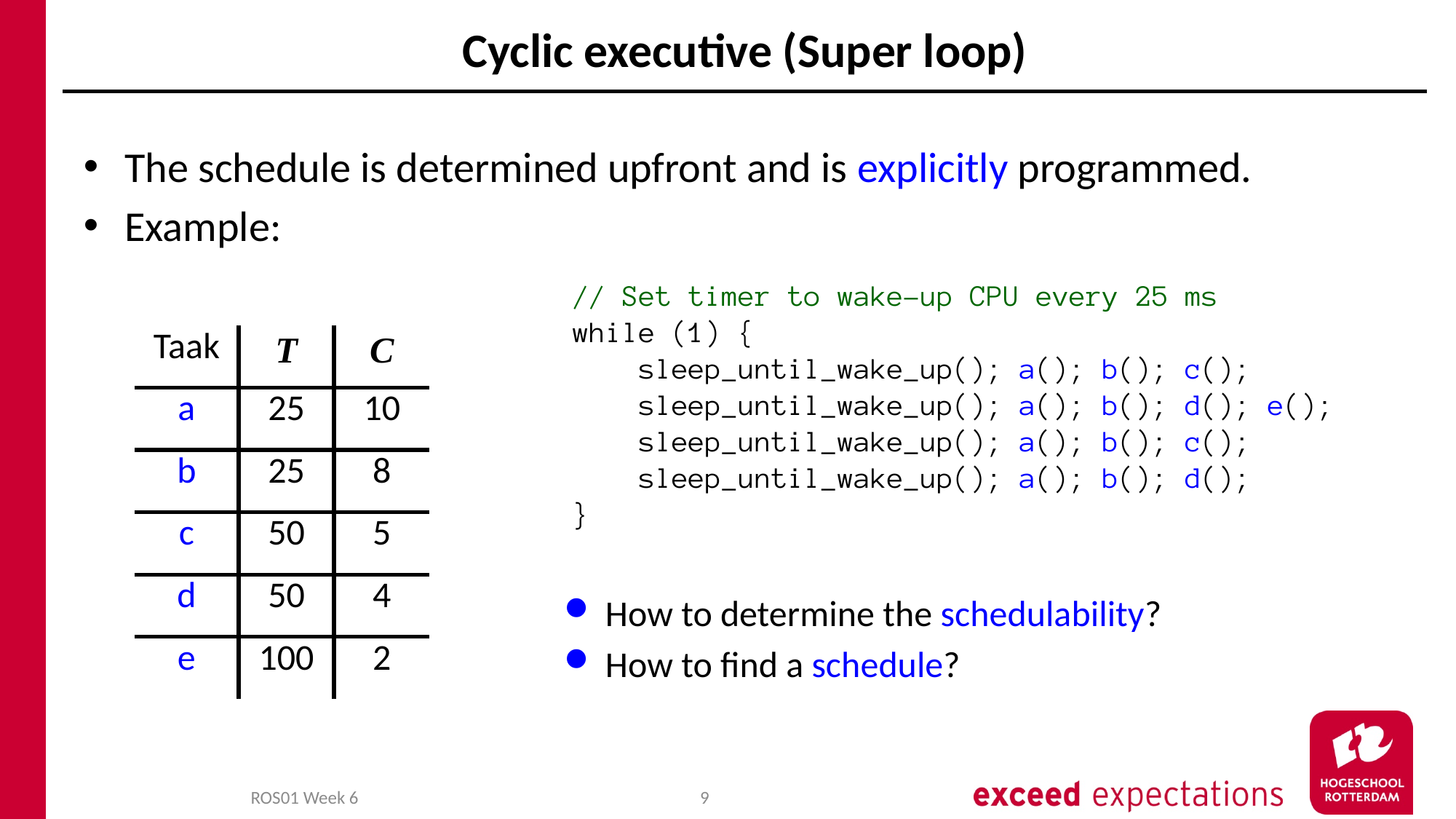

# Cyclic executive (Super loop)
The schedule is determined upfront and is explicitly programmed.
Example:
// Set timer to wake-up CPU every 25 ms
while (1) {
    sleep_until_wake_up(); a(); b(); c();
    sleep_until_wake_up(); a(); b(); d(); e();
    sleep_until_wake_up(); a(); b(); c();
    sleep_until_wake_up(); a(); b(); d();
}
| Taak | T | C |
| --- | --- | --- |
| a | 25 | 10 |
| b | 25 | 8 |
| c | 50 | 5 |
| d | 50 | 4 |
| e | 100 | 2 |
How to determine the schedulability?
How to find a schedule?
ROS01 Week 6
9